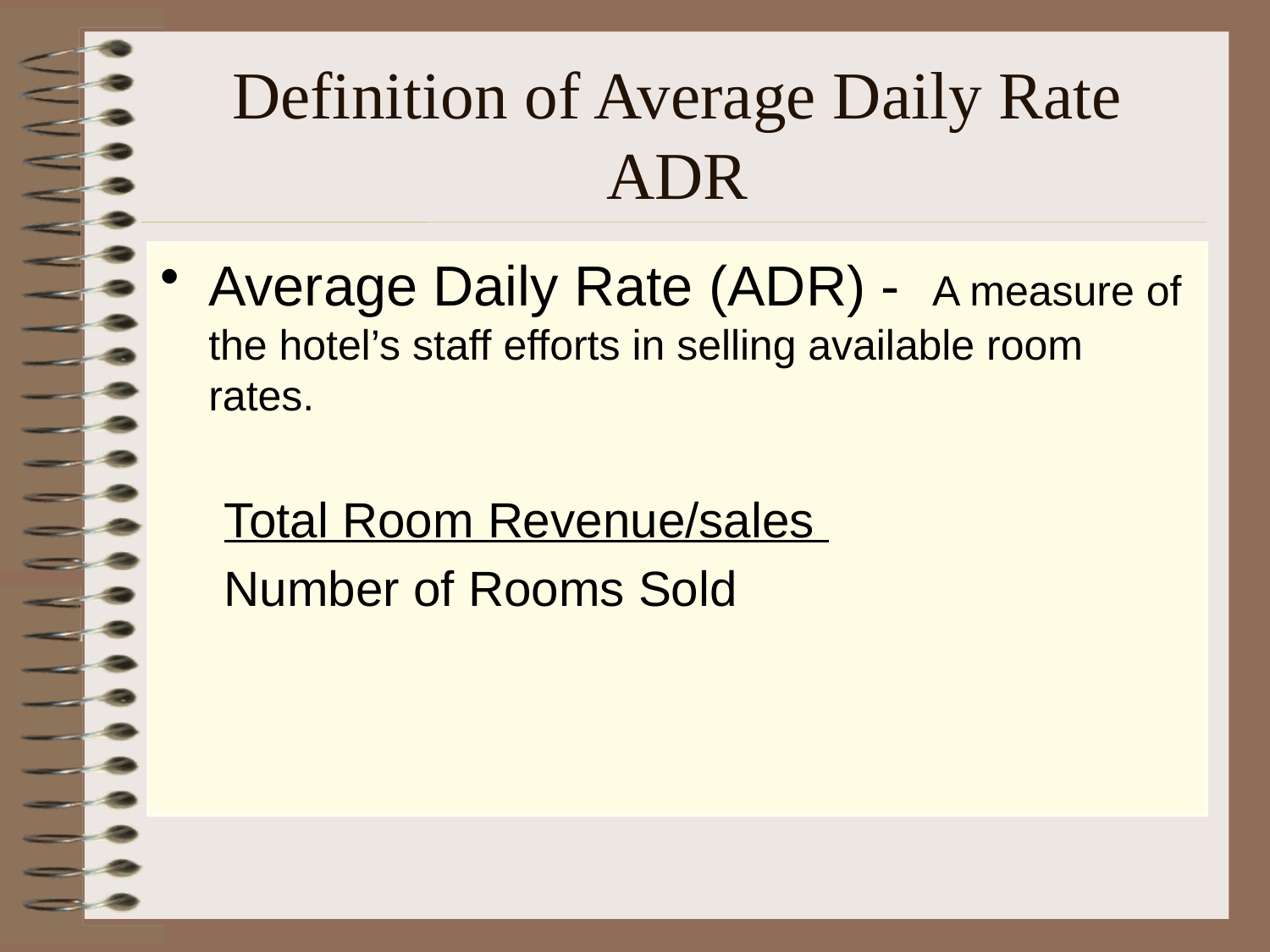

# Definition of Average Daily Rate ADR
Average Daily Rate (ADR) -  A measure of the hotel’s staff efforts in selling available room rates.

Total Room Revenue/sales
Number of Rooms Sold